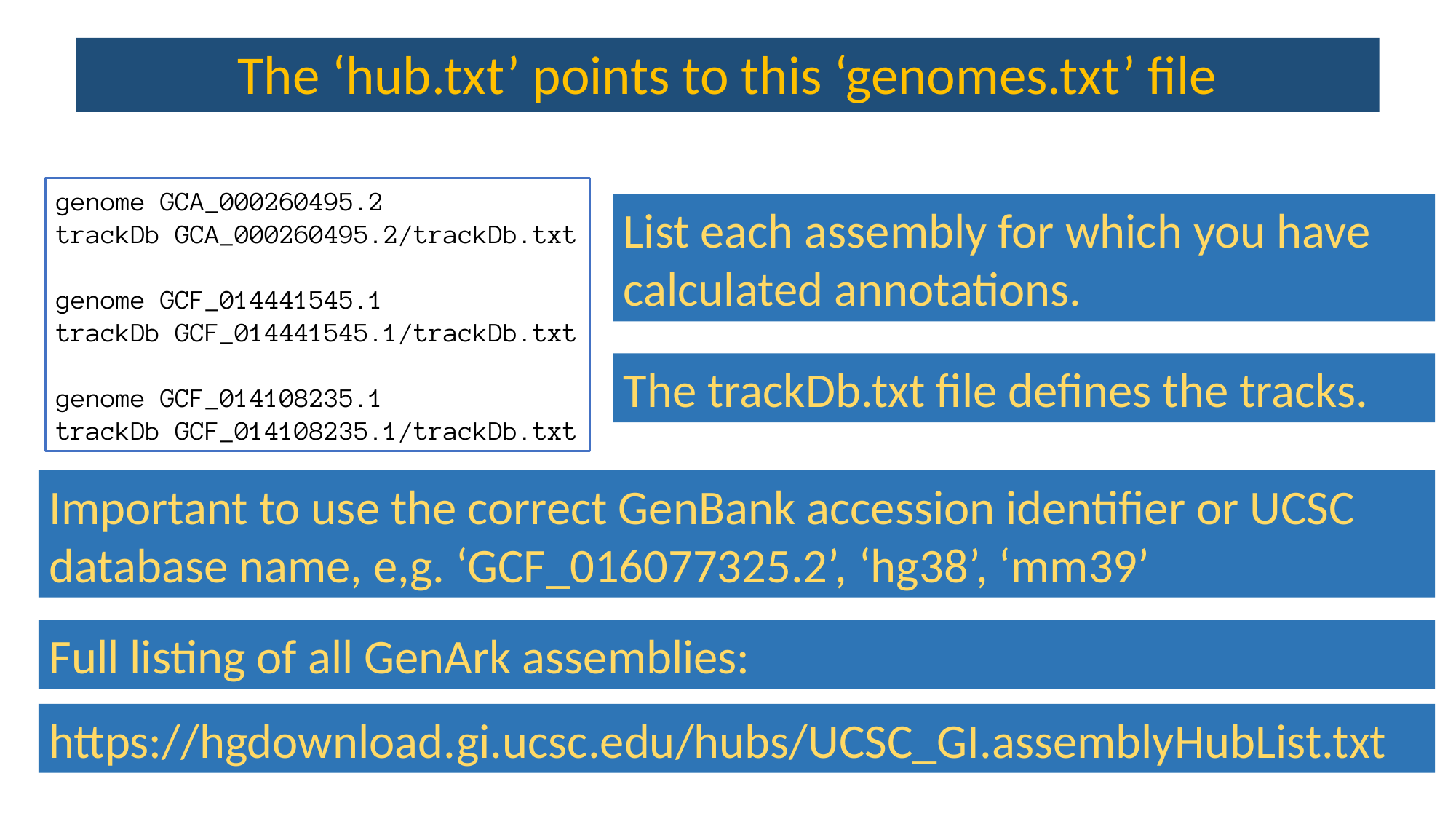

The ‘hub.txt’ points to this ‘genomes.txt’ file
genome GCA_000260495.2
trackDb GCA_000260495.2/trackDb.txt

genome GCF_014441545.1
trackDb GCF_014441545.1/trackDb.txt

genome GCF_014108235.1
trackDb GCF_014108235.1/trackDb.txt
List each assembly for which you have calculated annotations.
The trackDb.txt file defines the tracks.
Important to use the correct GenBank accession identifier or UCSC database name, e,g. ‘GCF_016077325.2’, ‘hg38’, ‘mm39’
Full listing of all GenArk assemblies:
https://hgdownload.gi.ucsc.edu/hubs/UCSC_GI.assemblyHubList.txt